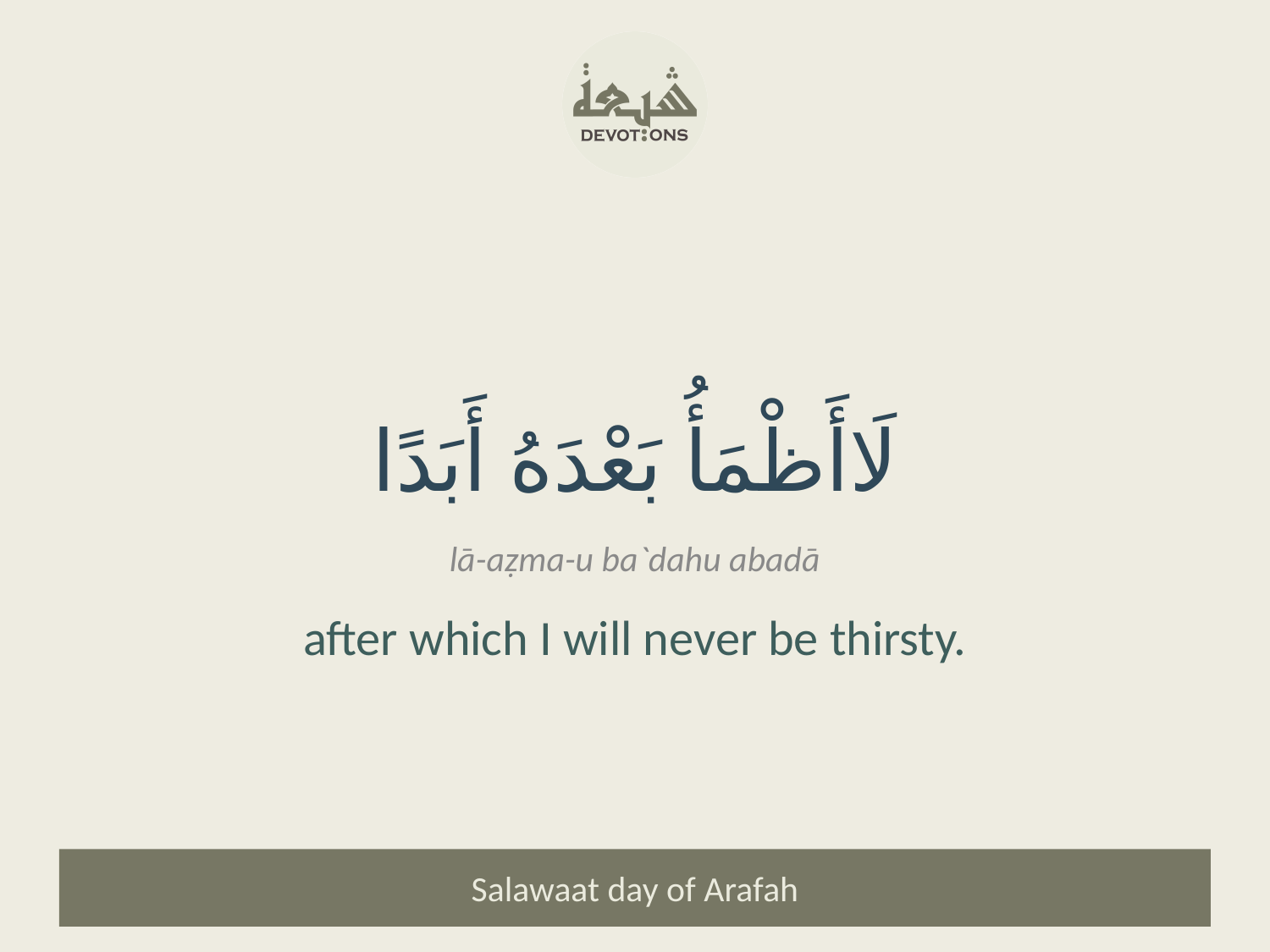

لَاأَظْمَأُ بَعْدَهُ أَبَدًا
lā-aẓma-u ba`dahu abadā
after which I will never be thirsty.
Salawaat day of Arafah